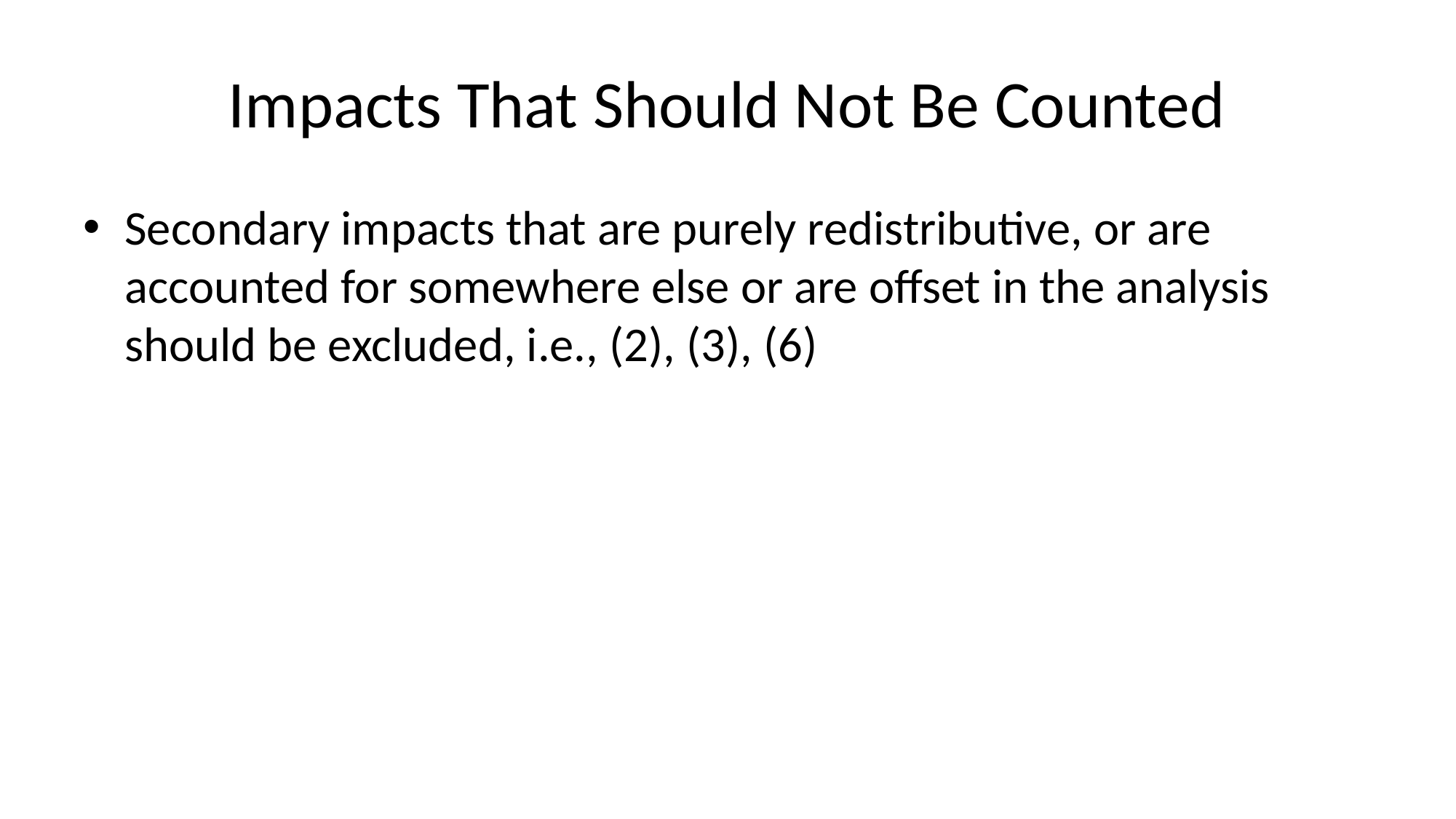

# Impacts That Should Not Be Counted
Secondary impacts that are purely redistributive, or are accounted for somewhere else or are offset in the analysis should be excluded, i.e., (2), (3), (6)